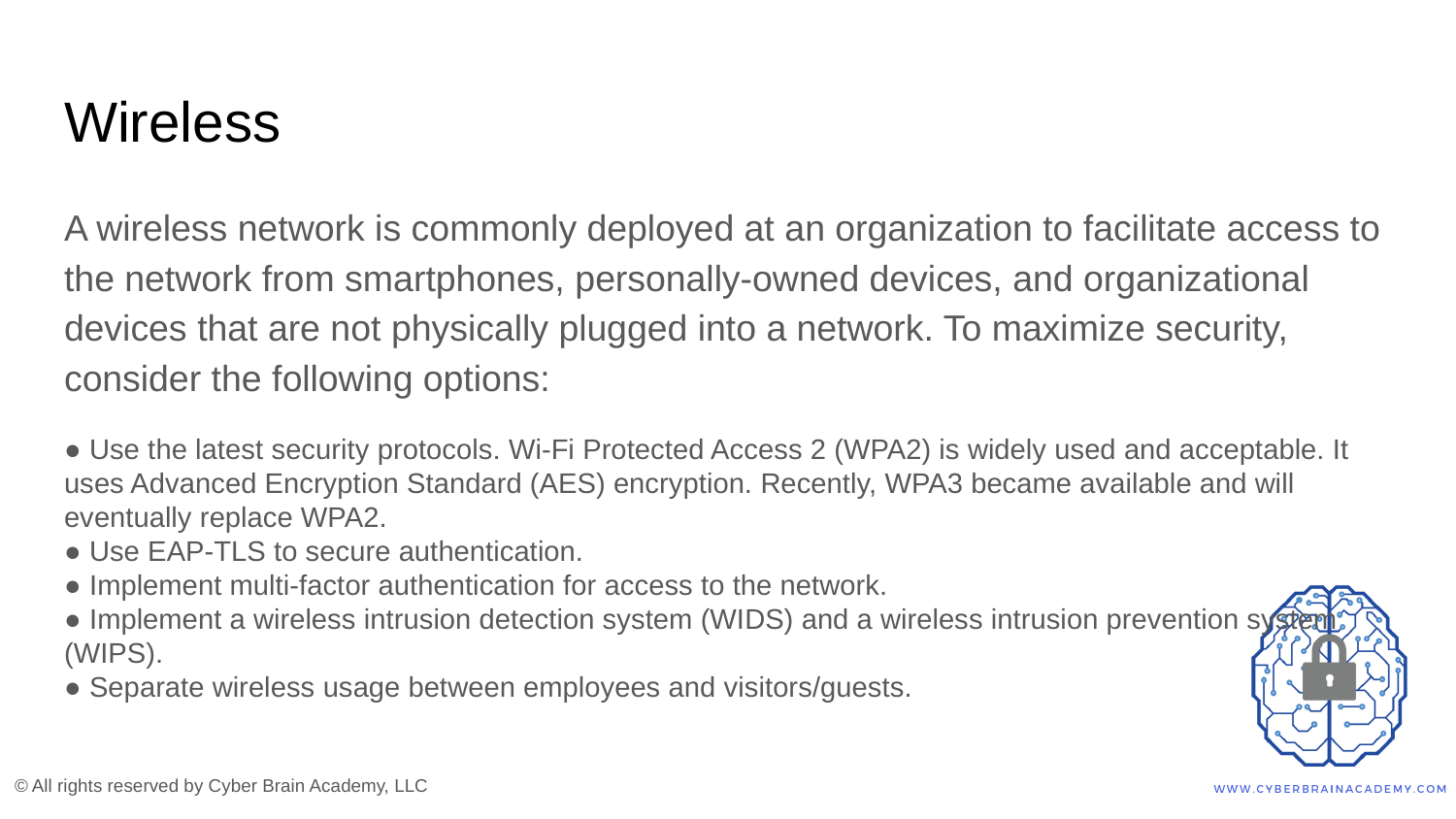

# Wireless

A wireless network is commonly deployed at an organization to facilitate access to the network from smartphones, personally-owned devices, and organizational devices that are not physically plugged into a network. To maximize security, consider the following options:
● Use the latest security protocols. Wi-Fi Protected Access 2 (WPA2) is widely used and acceptable. It uses Advanced Encryption Standard (AES) encryption. Recently, WPA3 became available and will eventually replace WPA2.
● Use EAP-TLS to secure authentication.
● Implement multi-factor authentication for access to the network.
● Implement a wireless intrusion detection system (WIDS) and a wireless intrusion prevention system (WIPS).
● Separate wireless usage between employees and visitors/guests.